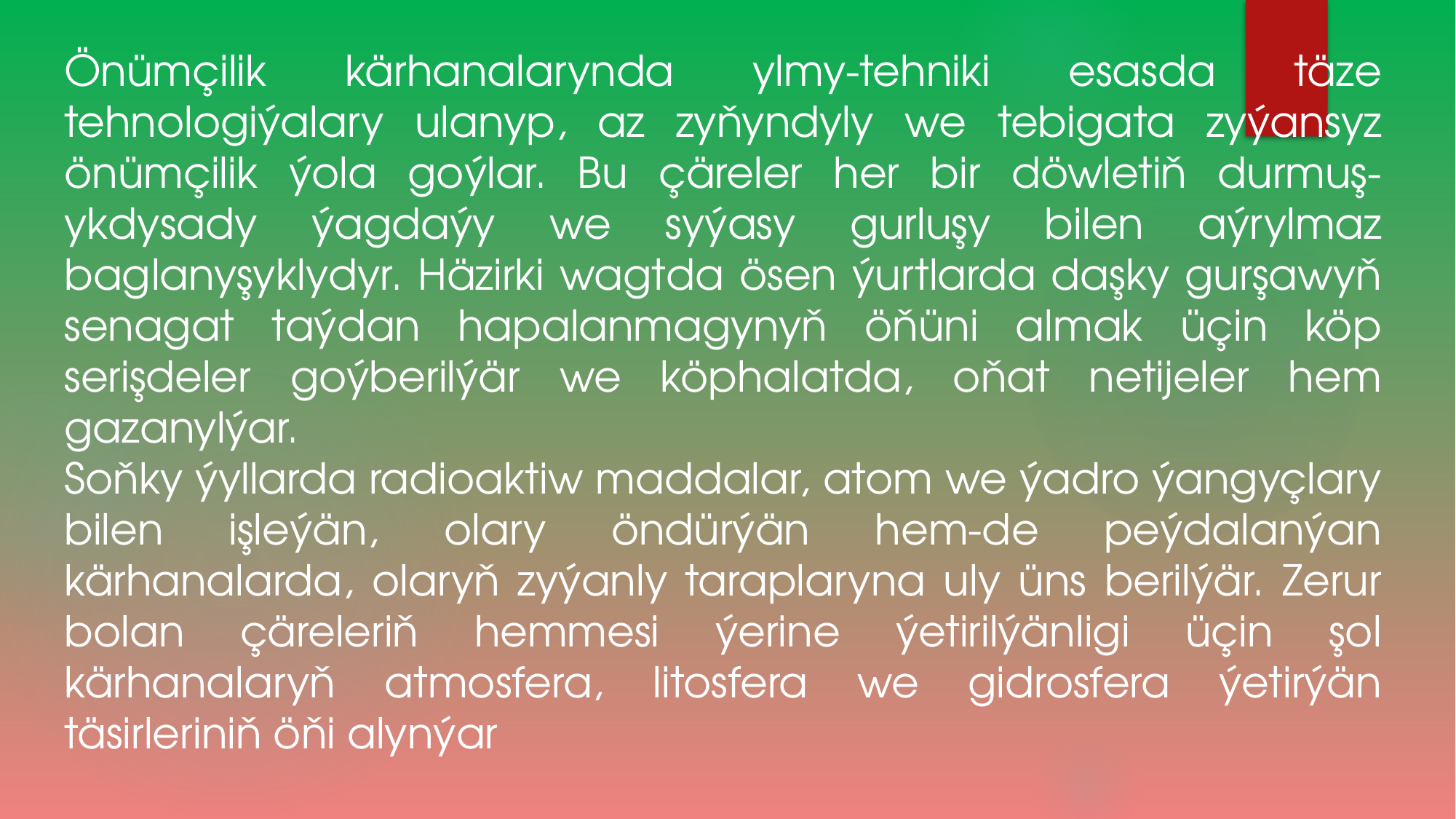

Önümçilik kärhanalarynda ylmy-tehniki esasda täze tehnologiýalary ulanyp, az zyňyndyly we tebigata zyýansyz önümçilik ýola goýlar. Bu çäreler her bir döwletiň durmuş-ykdysady ýagdaýy we syýasy gurluşy bilen aýrylmaz baglanyşyklydyr. Häzirki wagtda ösen ýurtlarda daşky gurşawyň senagat taýdan hapalanmagynyň öňüni almak üçin köp serişdeler goýberilýär we köphalatda, oňat netijeler hem gazanylýar.
Soňky ýyllarda radioaktiw maddalar, atom we ýadro ýangyçlary bilen işleýän, olary öndürýän hem-de peýdalanýan kärhanalarda, olaryň zyýanly taraplaryna uly üns berilýär. Zerur bolan çäreleriň hemmesi ýerine ýetirilýänligi üçin şol kärhanalaryň atmosfera, litosfera we gidrosfera ýetirýän täsirleriniň öňi alynýar